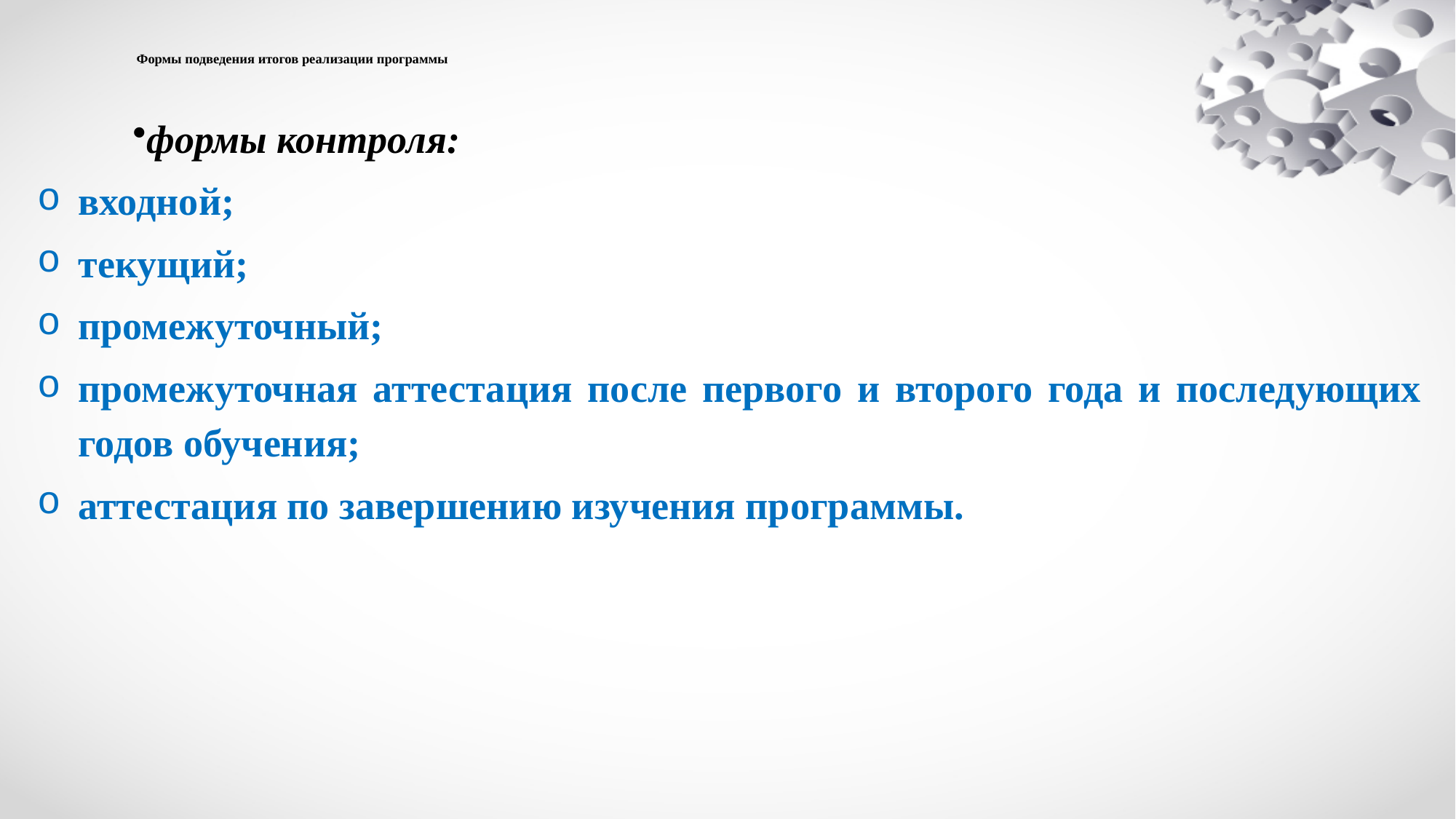

# Формы подведения итогов реализации программы
формы контроля:
входной;
текущий;
промежуточный;
промежуточная аттестация после первого и второго года и последующих годов обучения;
аттестация по завершению изучения программы.